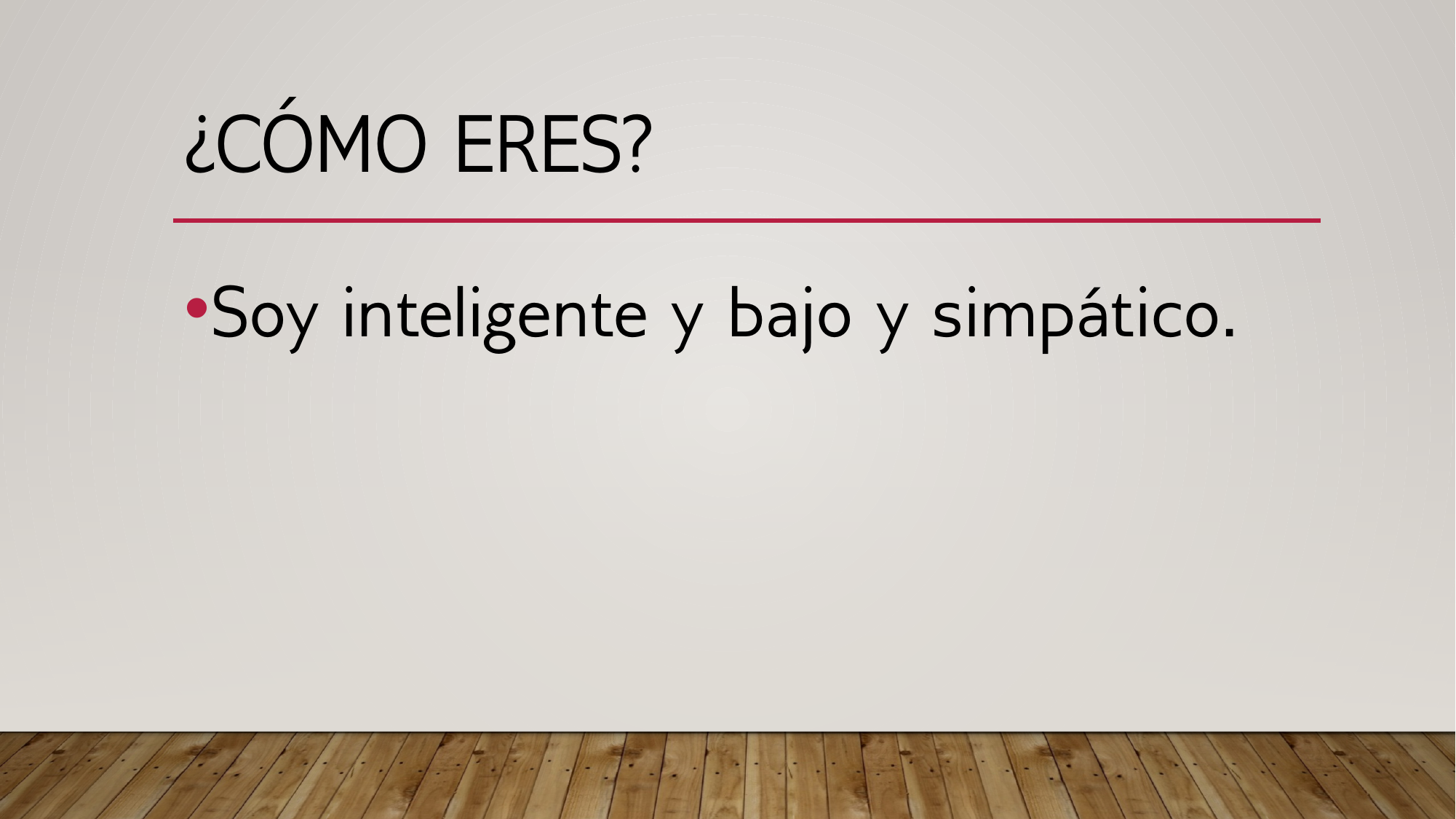

# ¿Cómo eres?
Soy inteligente y bajo y simpático.